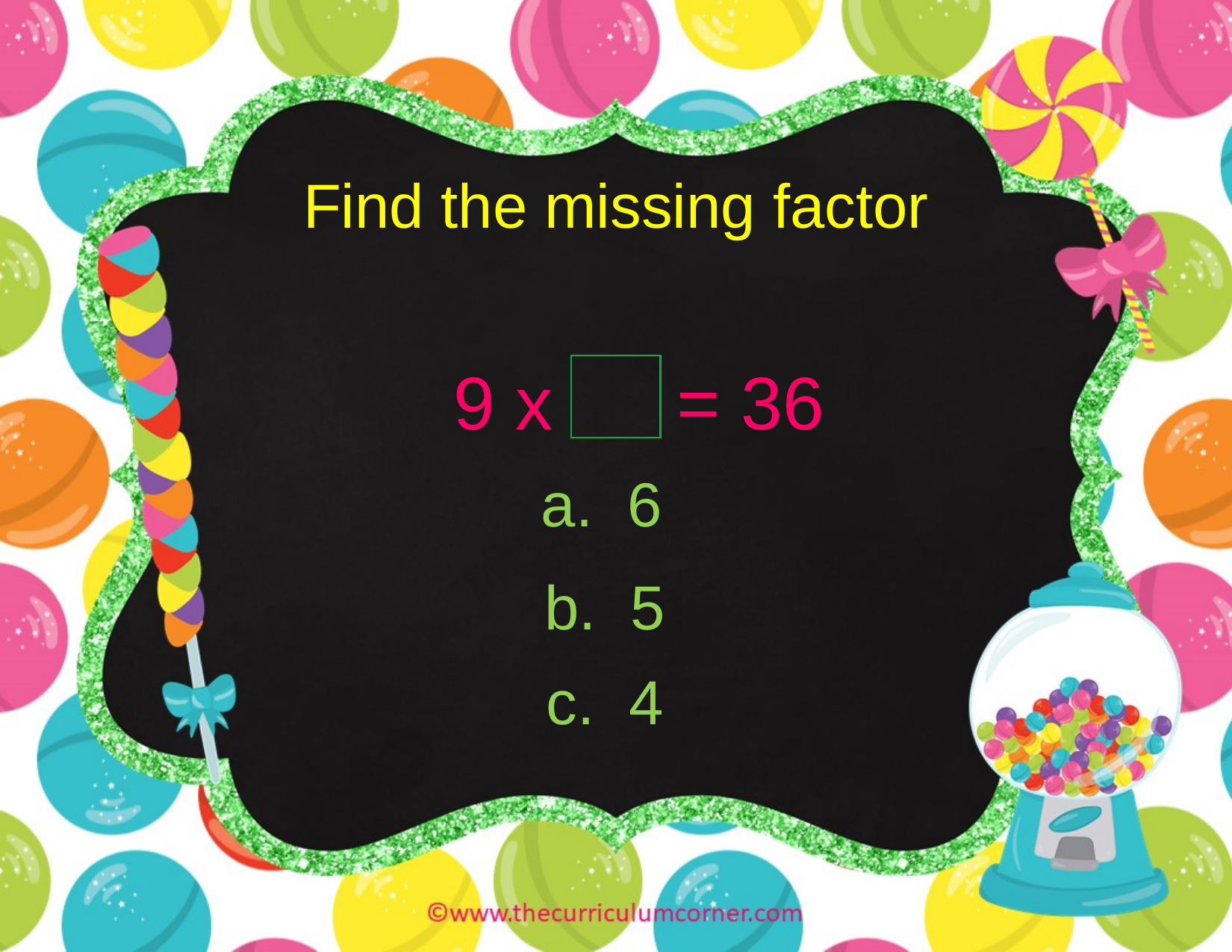

Find the missing factor
9 x      = 36

a.  6
b.  5
c.  4